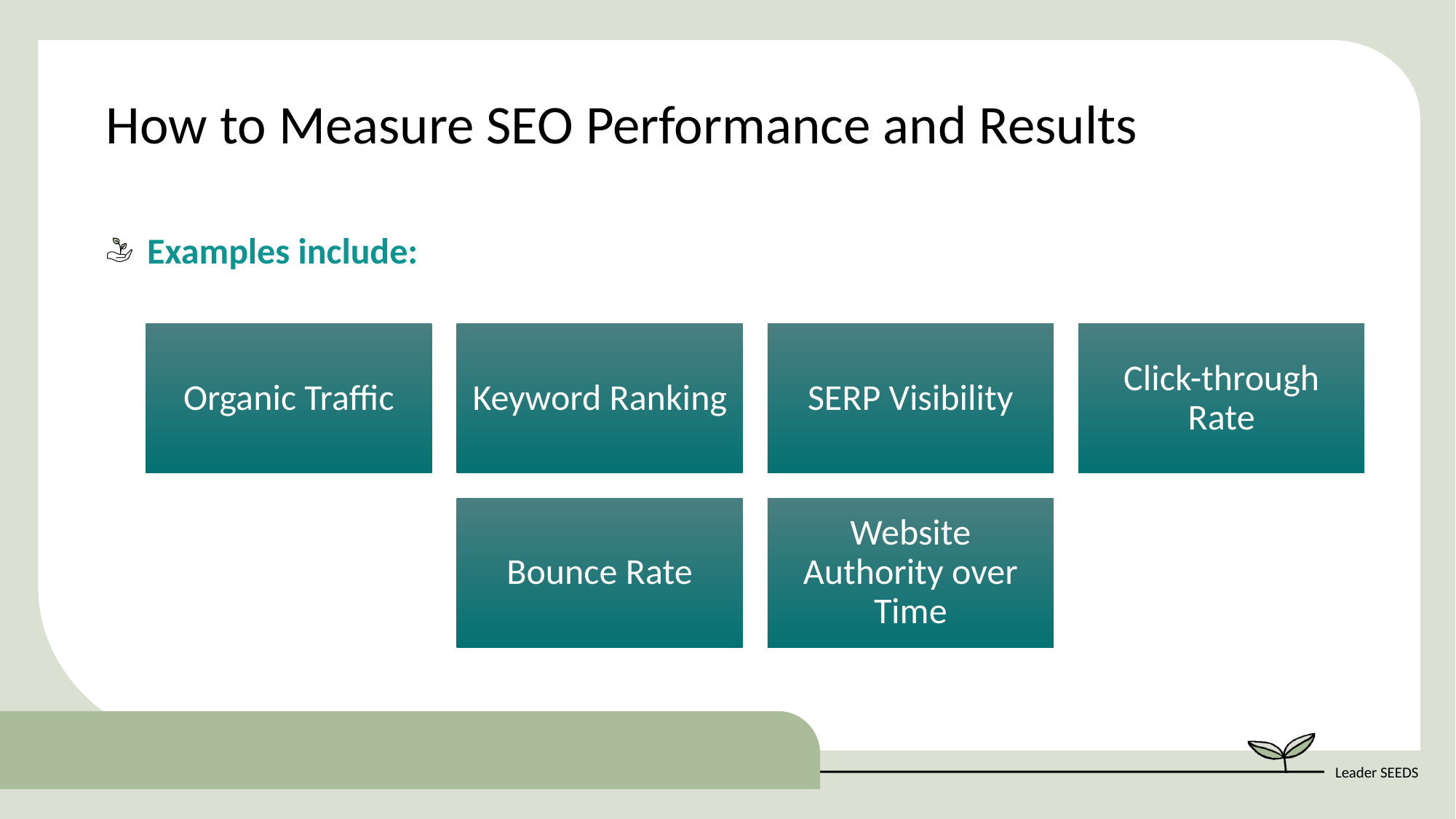

How to Measure SEO Performance and Results
Examples include:

Organic Traffic
Keyword Ranking
SERP Visibility
Click-through Rate
Bounce Rate
Website Authority over Time